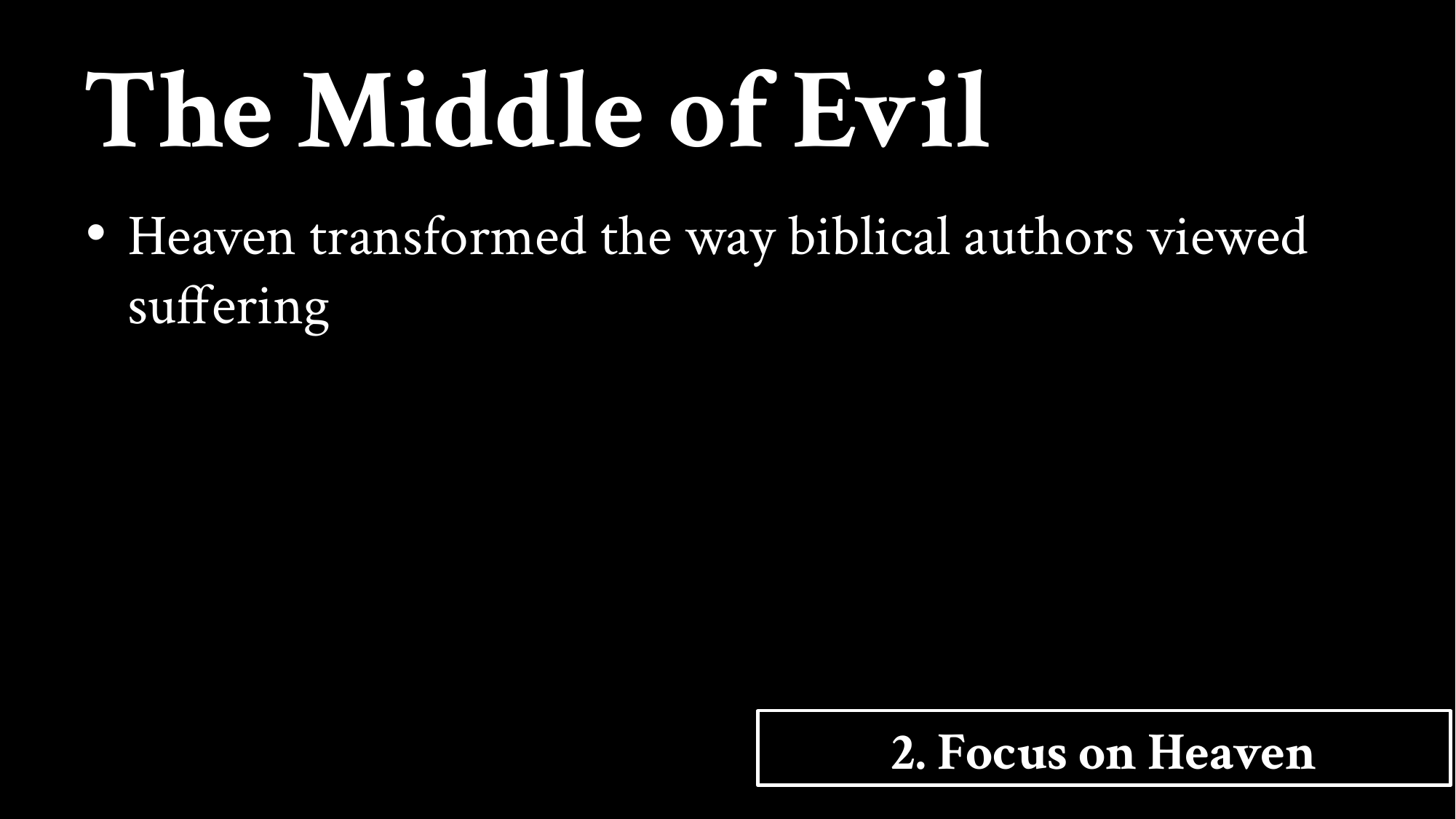

# The Middle of Evil
Heaven transformed the way biblical authors viewed suffering
2. Focus on Heaven